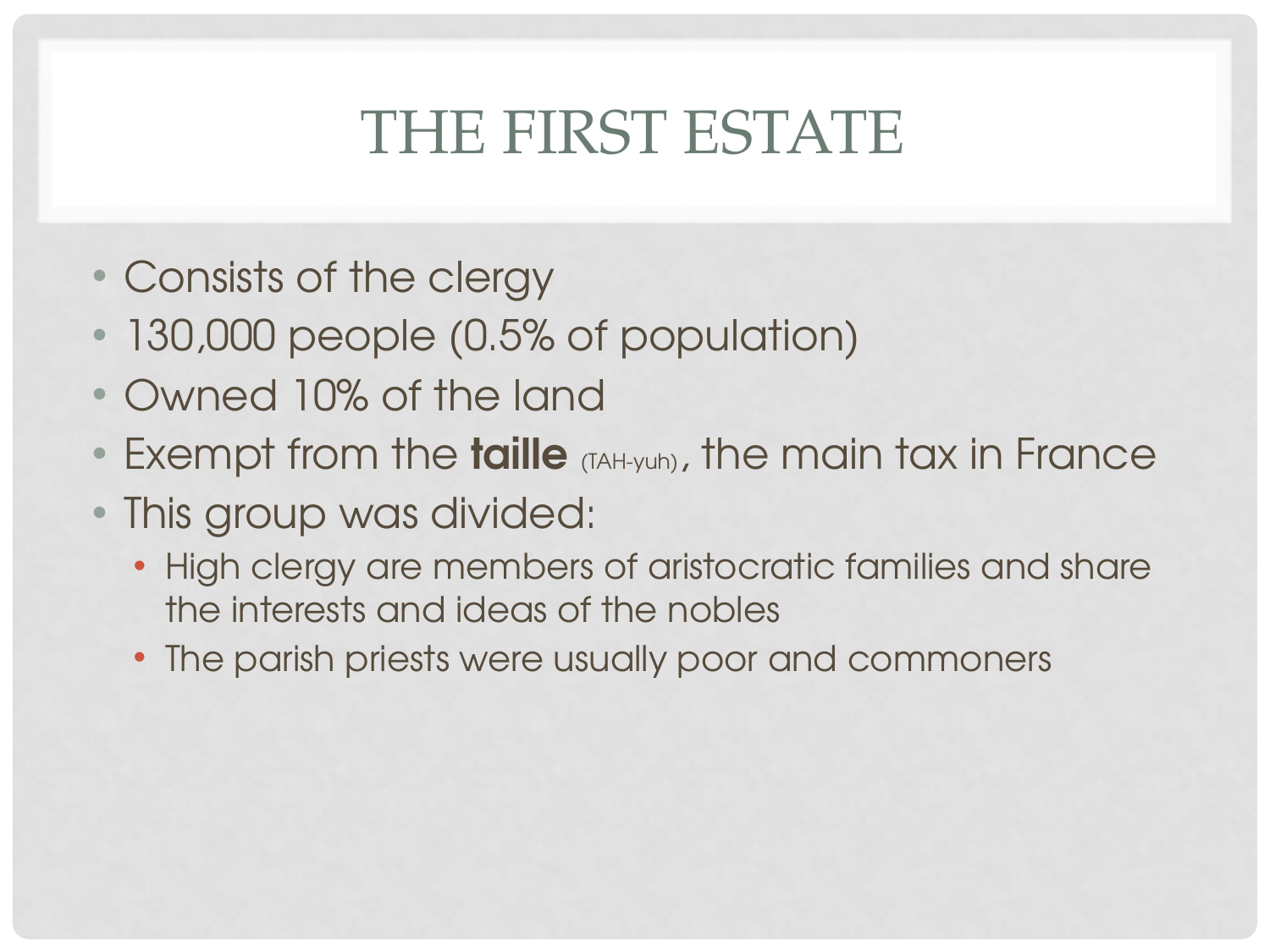

# The First estate
Consists of the clergy
130,000 people (0.5% of population)
Owned 10% of the land
Exempt from the taille (TAH-yuh), the main tax in France
This group was divided:
High clergy are members of aristocratic families and share the interests and ideas of the nobles
The parish priests were usually poor and commoners